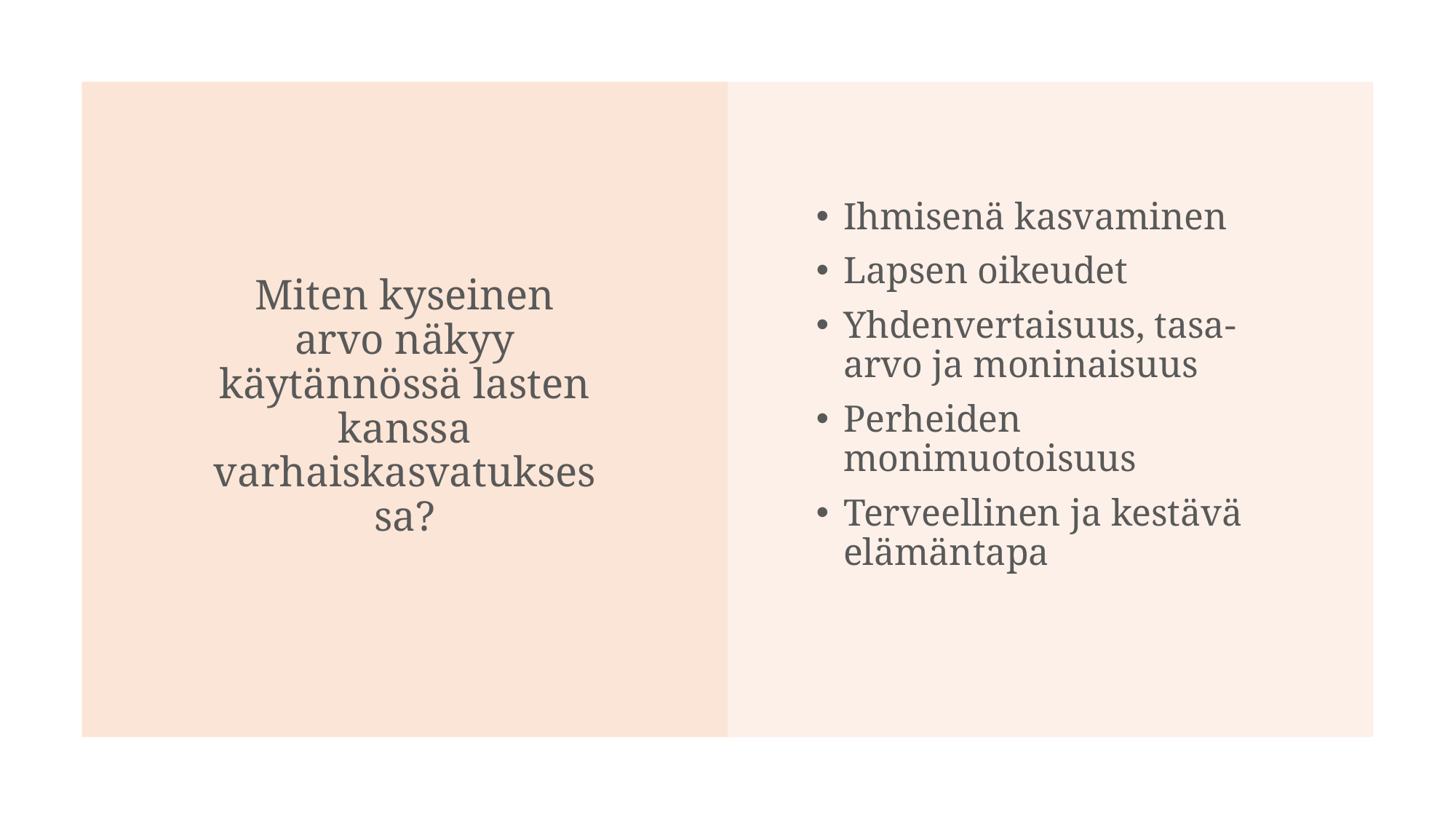

# Miten kyseinen arvo näkyy käytännössä lasten kanssa varhaiskasvatuksessa?
Ihmisenä kasvaminen
Lapsen oikeudet
Yhdenvertaisuus, tasa-arvo ja moninaisuus
Perheiden monimuotoisuus
Terveellinen ja kestävä elämäntapa